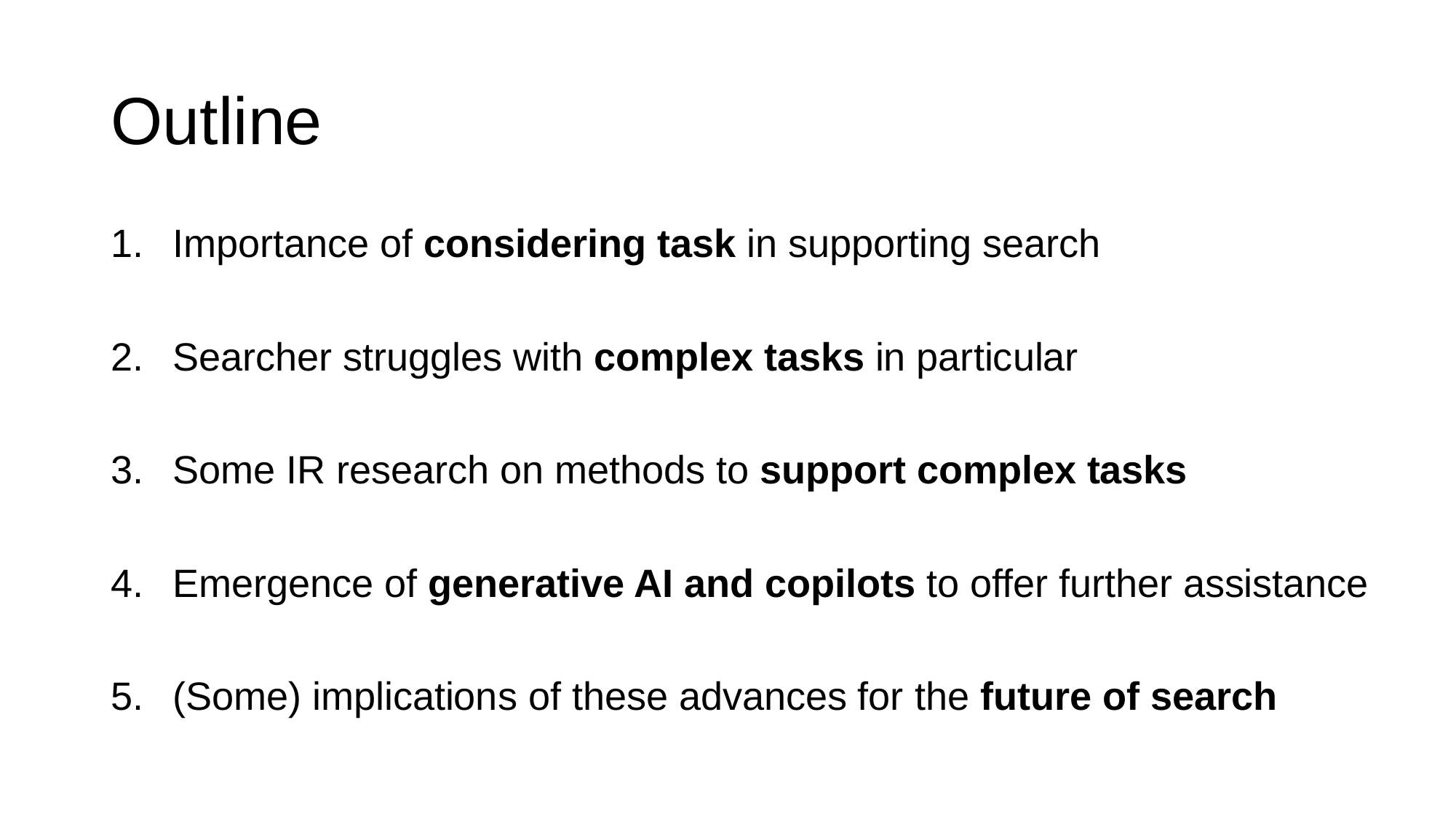

# Outline
Importance of considering task in supporting search

Searcher struggles with complex tasks in particular

Some IR research on methods to support complex tasks

Emergence of generative AI and copilots to offer further assistance

(Some) implications of these advances for the future of search